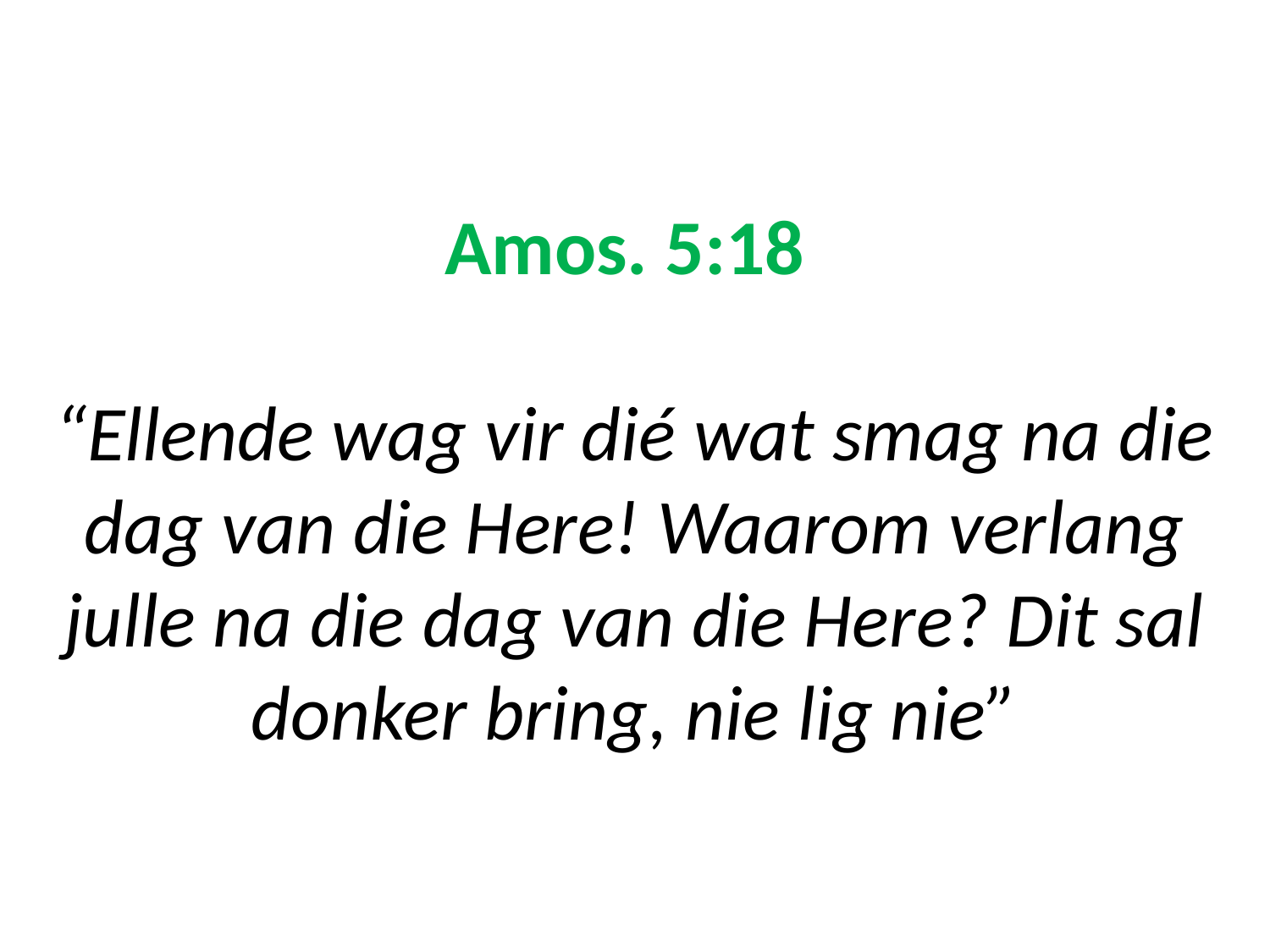

# Amos. 5:18 “Ellende wag vir dié wat smag na die dag van die Here! Waarom verlang julle na die dag van die Here? Dit sal donker bring, nie lig nie”